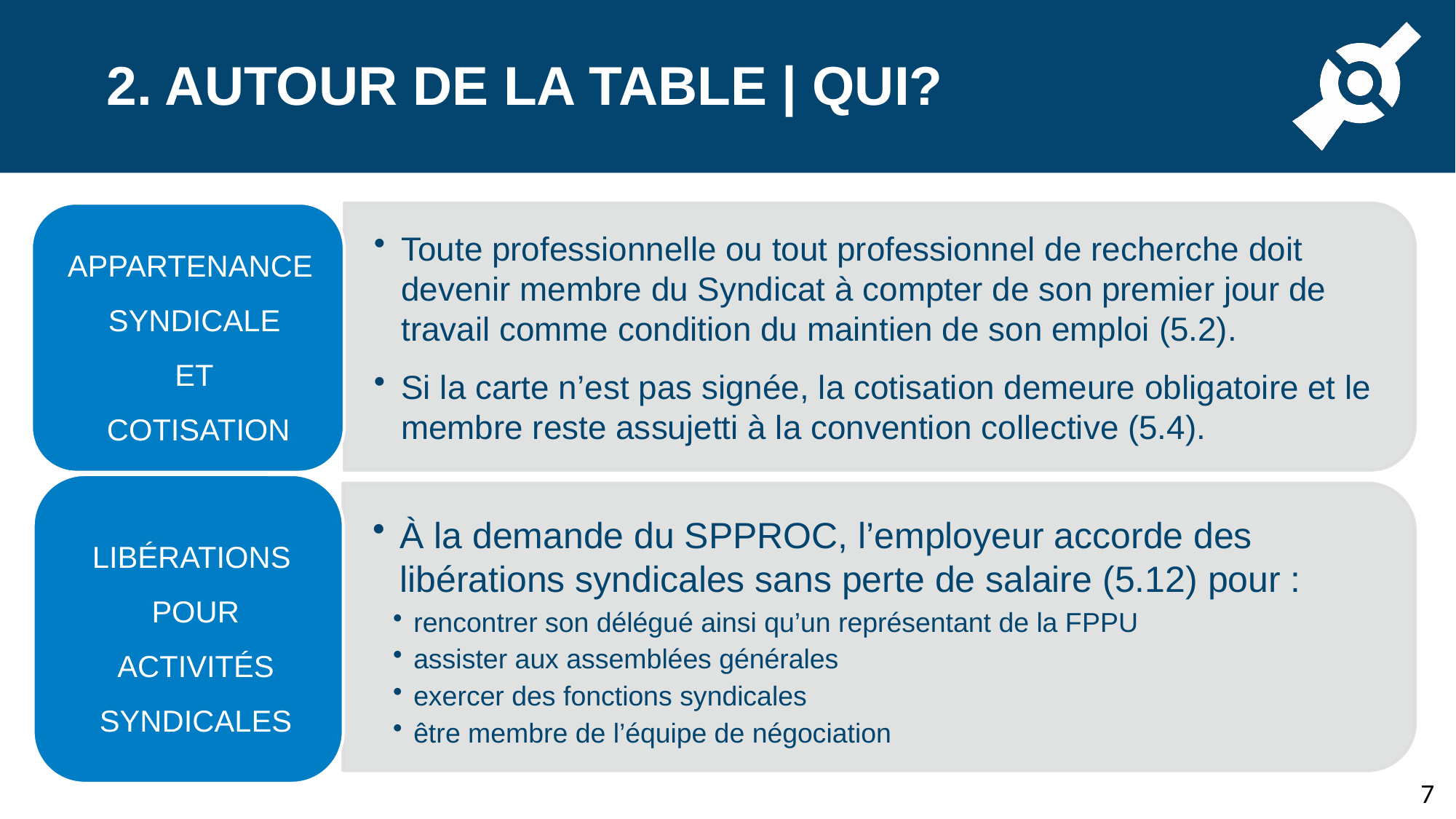

# 2. AUTOUR DE LA TABLE | QUI?
Toute professionnelle ou tout professionnel de recherche doit devenir membre du Syndicat à compter de son premier jour de travail comme condition du maintien de son emploi (5.2).
Si la carte n’est pas signée, la cotisation demeure obligatoire et le membre reste assujetti à la convention collective (5.4).
APPARTENANCE
SYNDICALE
ET
 COTISATION
À la demande du SPPROC, l’employeur accorde des libérations syndicales sans perte de salaire (5.12) pour :
rencontrer son délégué ainsi qu’un représentant de la FPPU
assister aux assemblées générales
exercer des fonctions syndicales
être membre de l’équipe de négociation
LIBÉRATIONS
POUR ACTIVITÉS SYNDICALES